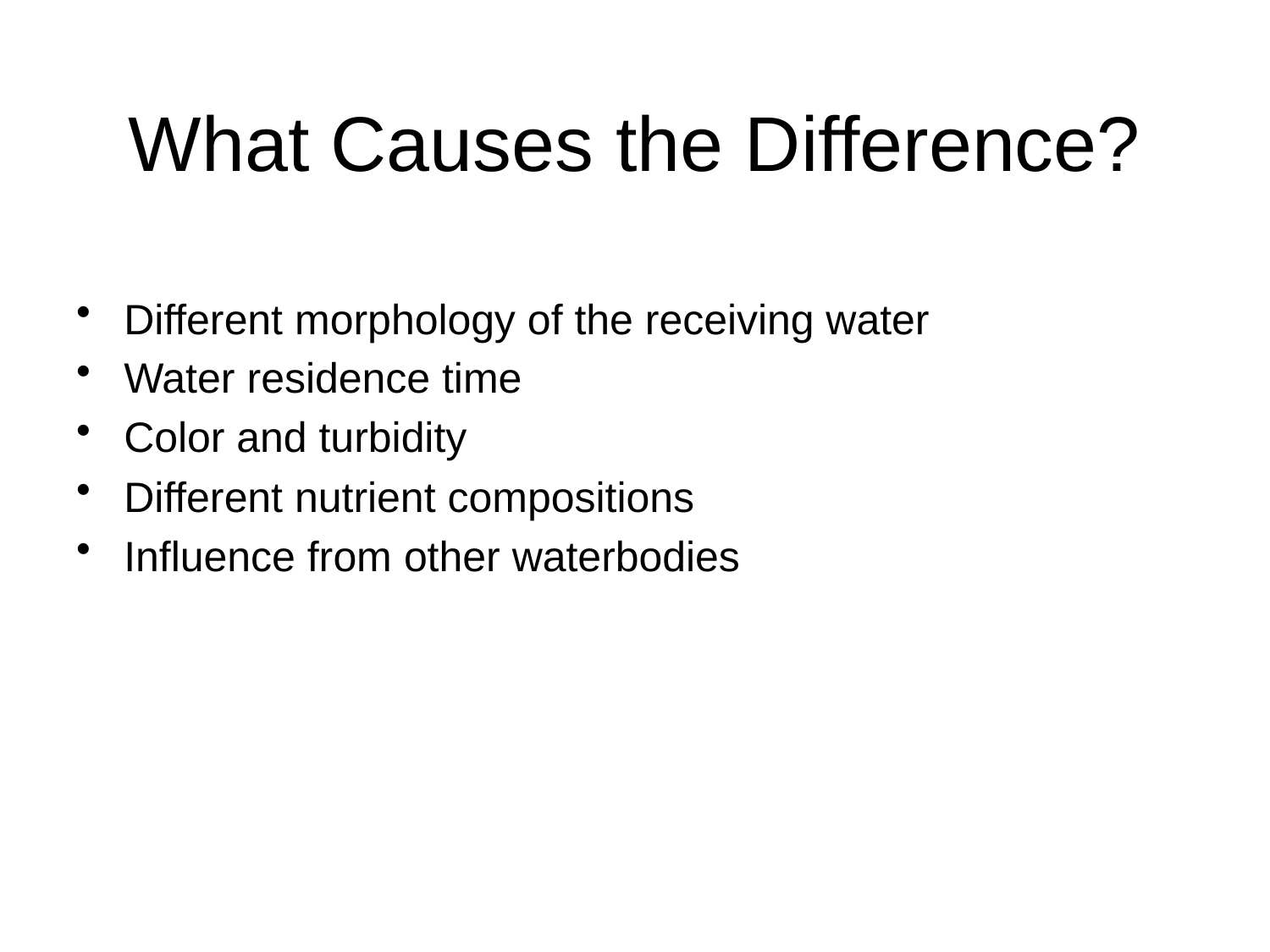

# What Causes the Difference?
Different morphology of the receiving water
Water residence time
Color and turbidity
Different nutrient compositions
Influence from other waterbodies